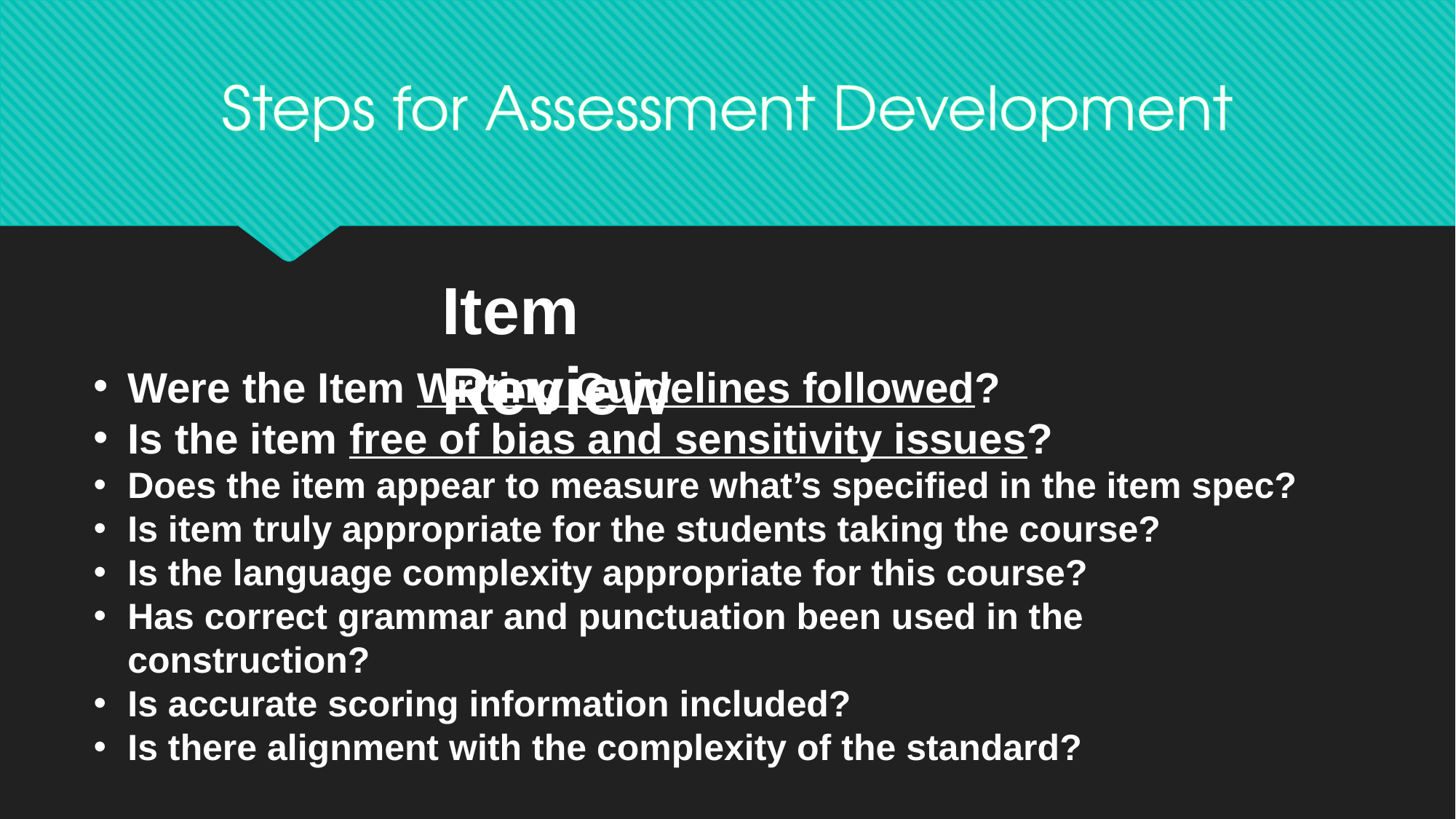

Steps for Assessment Development
Item Review
Were the Item Writing Guidelines followed?
Is the item free of bias and sensitivity issues?
Does the item appear to measure what’s specified in the item spec?
Is item truly appropriate for the students taking the course?
Is the language complexity appropriate for this course?
Has correct grammar and punctuation been used in the construction?
Is accurate scoring information included?
Is there alignment with the complexity of the standard?